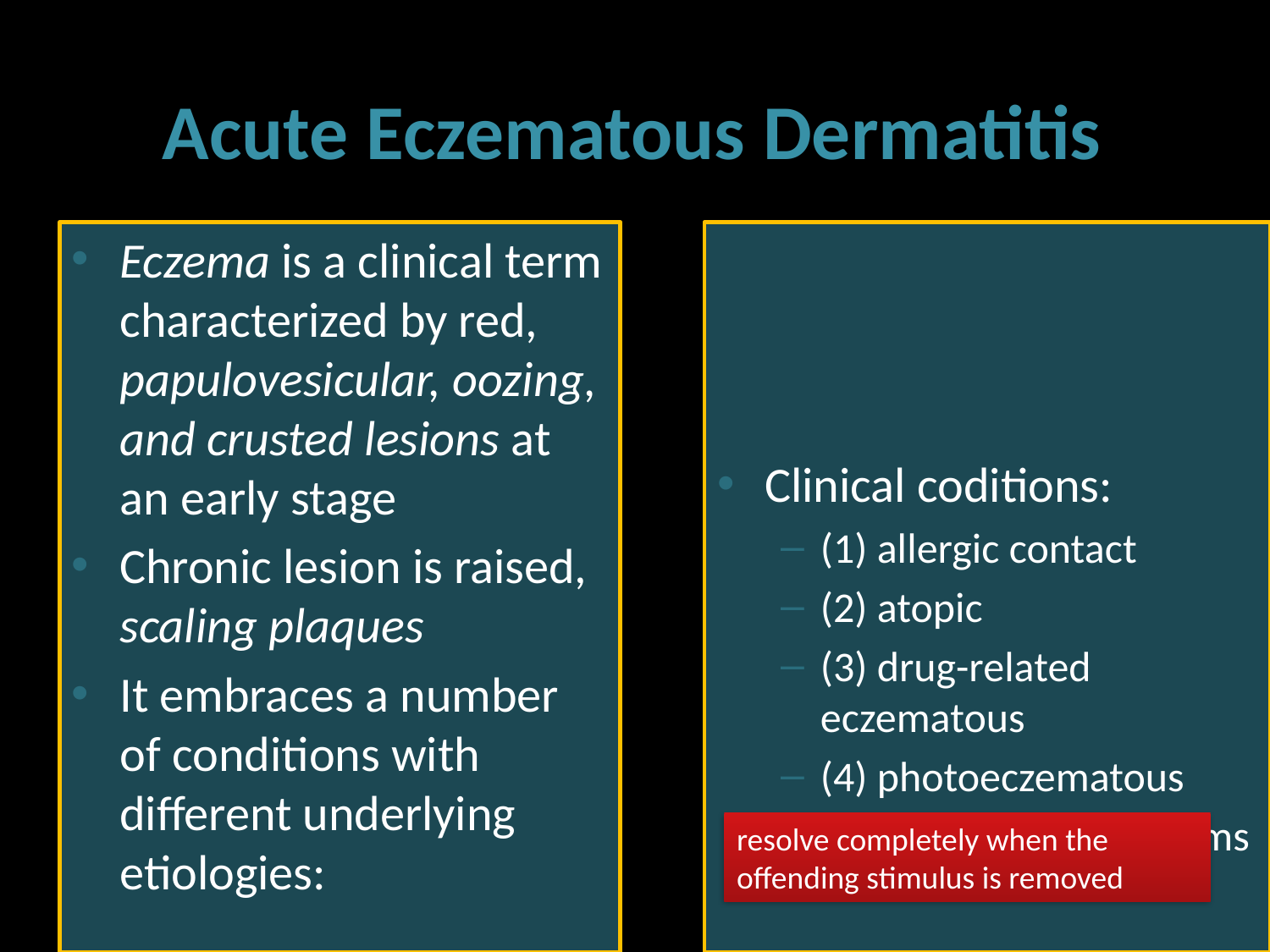

# Acute Eczematous Dermatitis
Eczema is a clinical term characterized by red, papulovesicular, oozing, and crusted lesions at an early stage
Chronic lesion is raised, scaling plaques
It embraces a number of conditions with different underlying etiologies:

Clinical coditions:
(1) allergic contact
(2) atopic
(3) drug-related eczematous
(4) photoeczematous
(5) primary irritant forms
resolve completely when the offending stimulus is removed